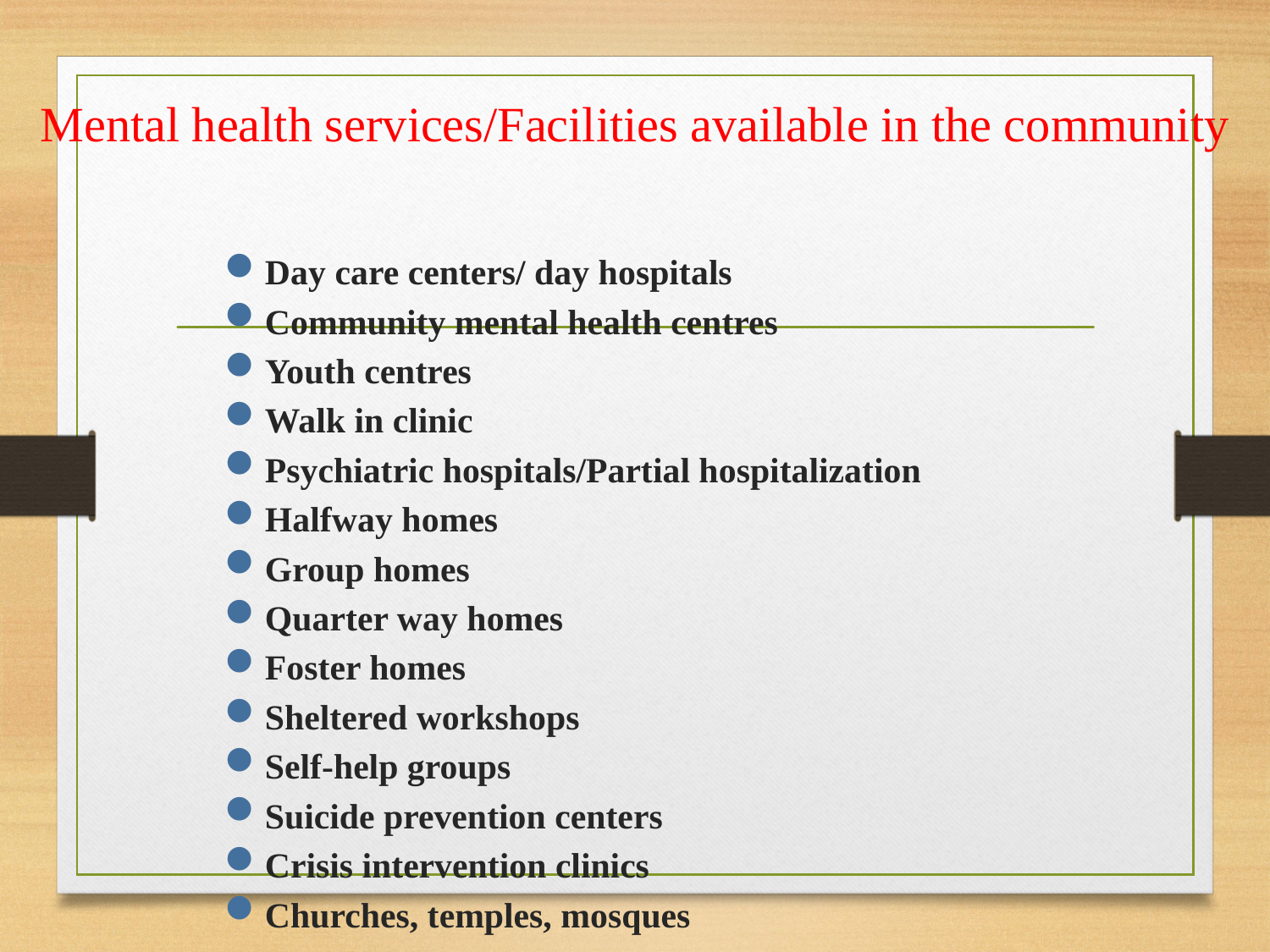

# Mental health services/Facilities available in the community
Day care centers/ day hospitals
Community mental health centres
Youth centres
Walk in clinic
Psychiatric hospitals/Partial hospitalization
Halfway homes
Group homes
Quarter way homes
Foster homes
Sheltered workshops
Self-help groups
Suicide prevention centers
Crisis intervention clinics
Churches, temples, mosques